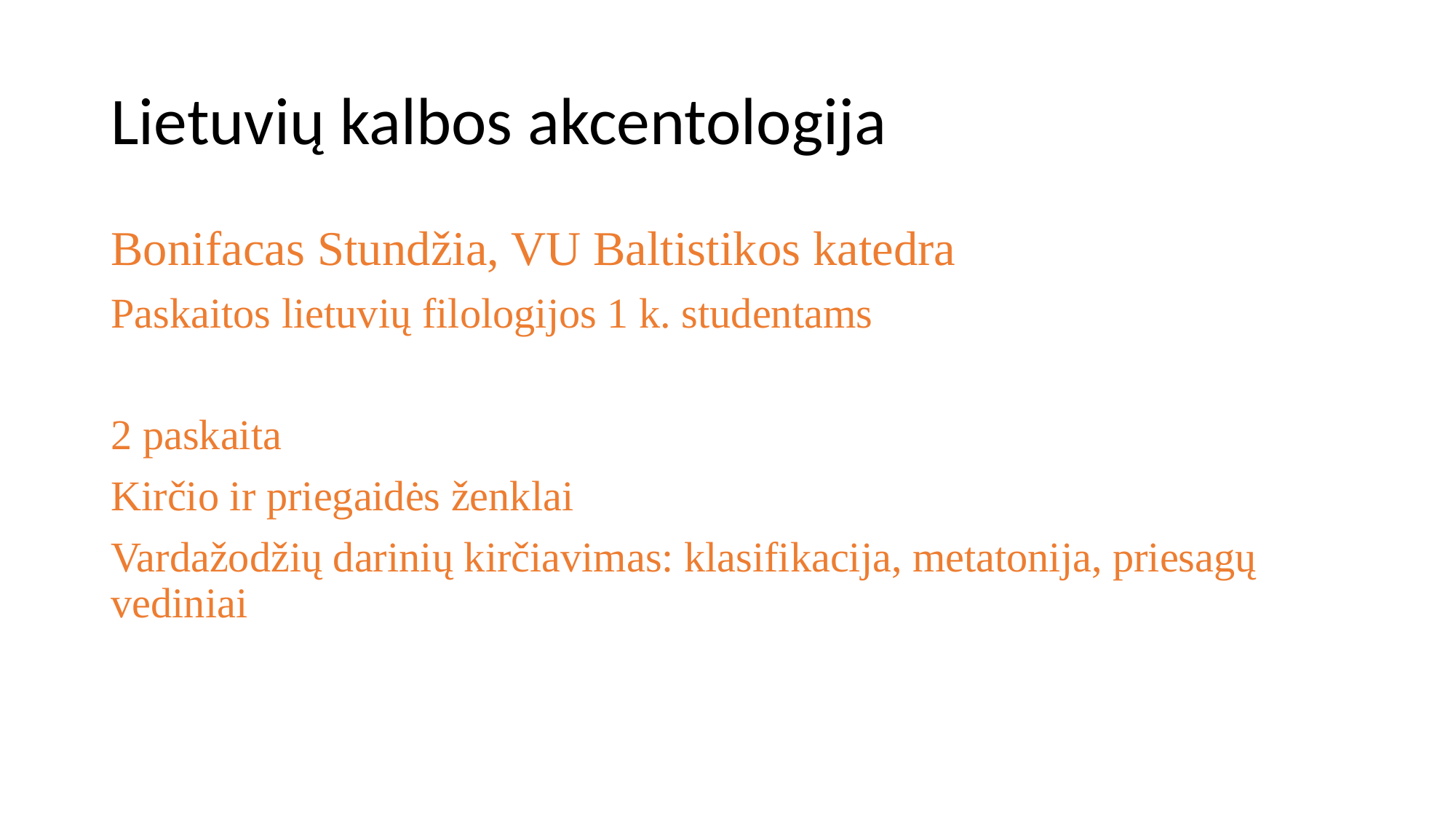

# Lietuvių kalbos akcentologija
Bonifacas Stundžia, VU Baltistikos katedra
Paskaitos lietuvių filologijos 1 k. studentams

2 paskaita
Kirčio ir priegaidės ženklai
Vardažodžių darinių kirčiavimas: klasifikacija, metatonija, priesagų vediniai